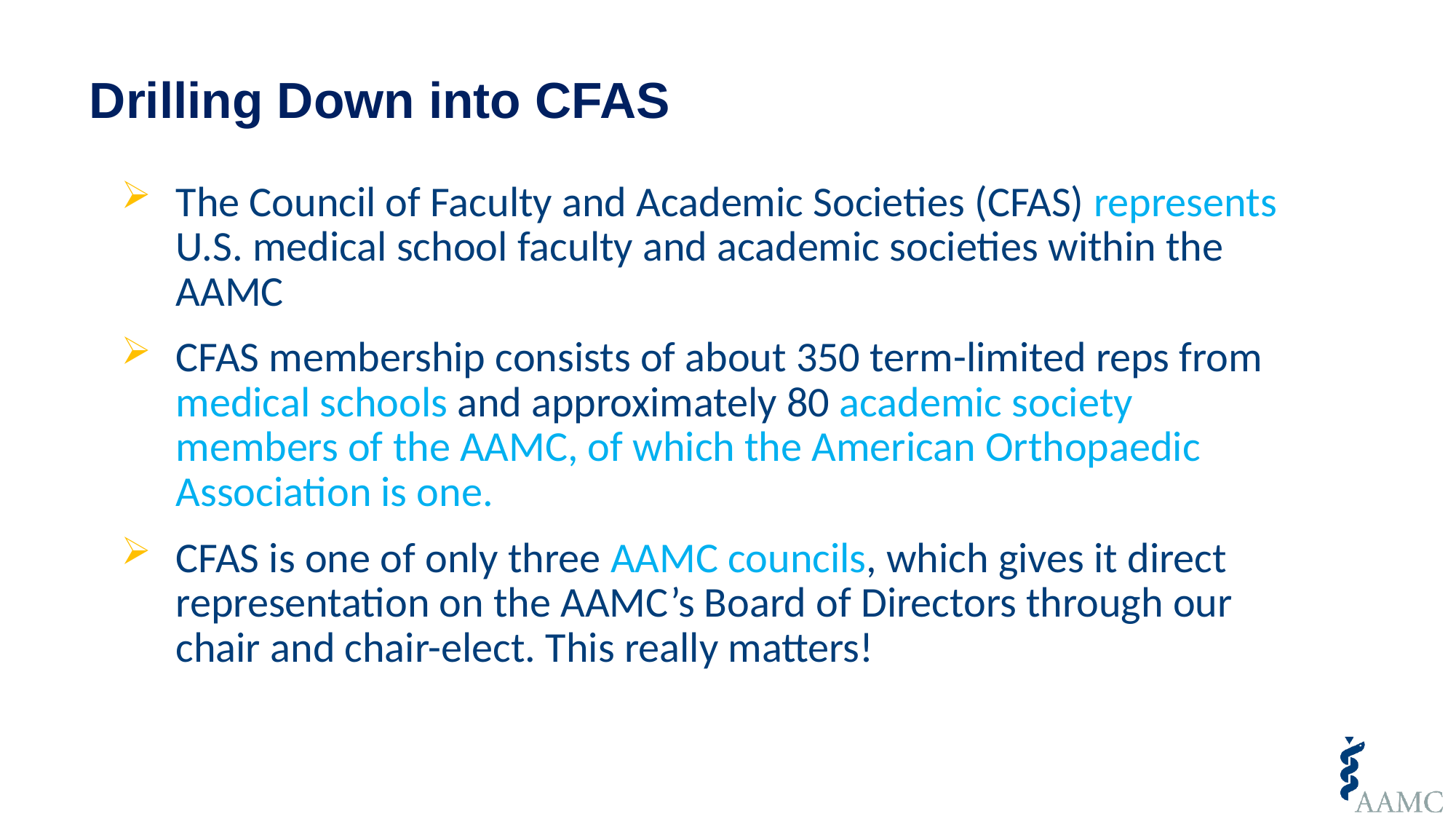

# Drilling Down into CFAS
The Council of Faculty and Academic Societies (CFAS) represents U.S. medical school faculty and academic societies within the AAMC
CFAS membership consists of about 350 term-limited reps from medical schools and approximately 80 academic society members of the AAMC, of which the American Orthopaedic Association is one.
CFAS is one of only three AAMC councils, which gives it direct representation on the AAMC’s Board of Directors through our chair and chair-elect. This really matters!